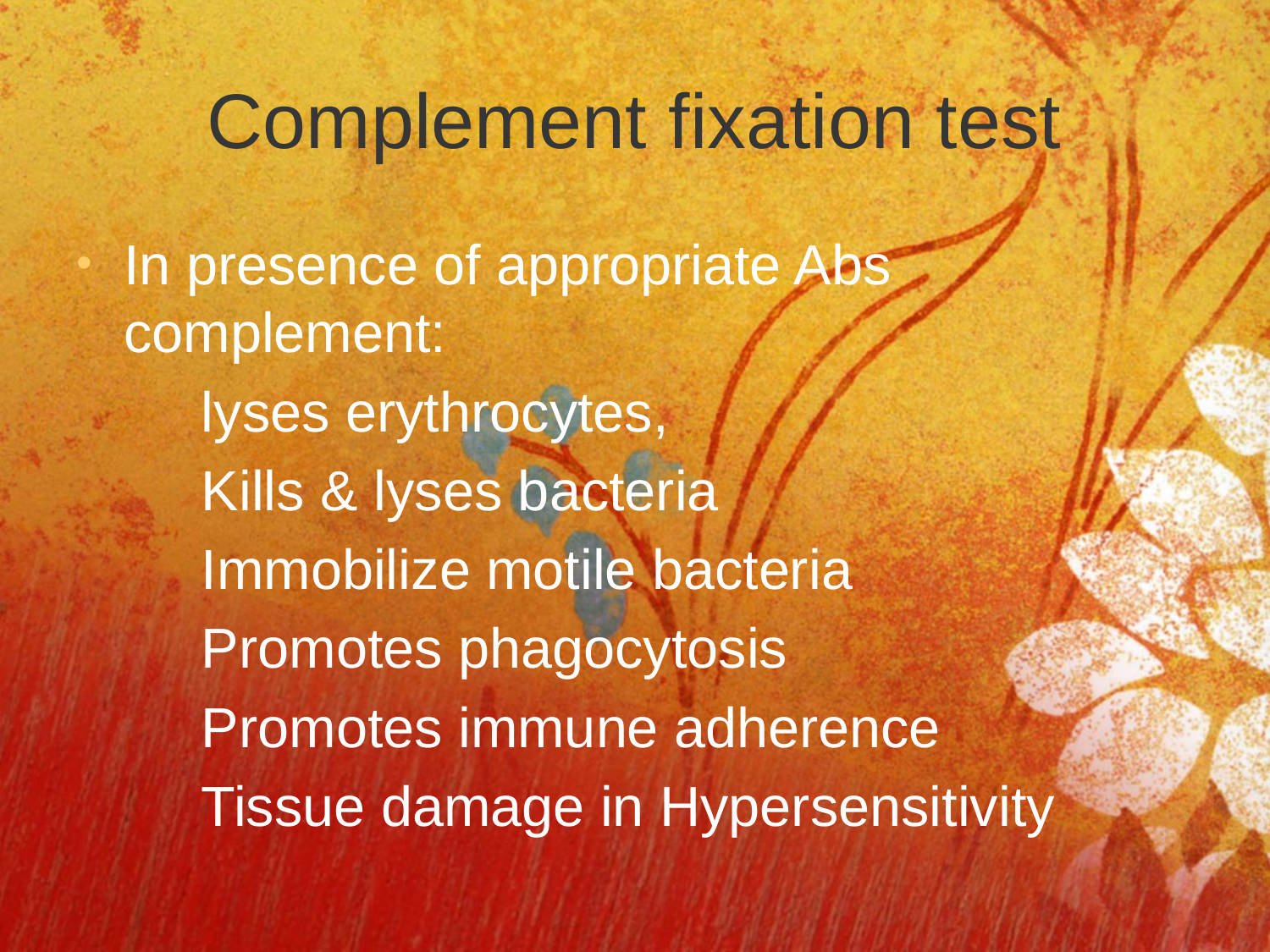

# Complement fixation test
In presence of appropriate Abs complement:
        lyses erythrocytes,
        Kills & lyses bacteria
        Immobilize motile bacteria
        Promotes phagocytosis
        Promotes immune adherence
        Tissue damage in Hypersensitivity